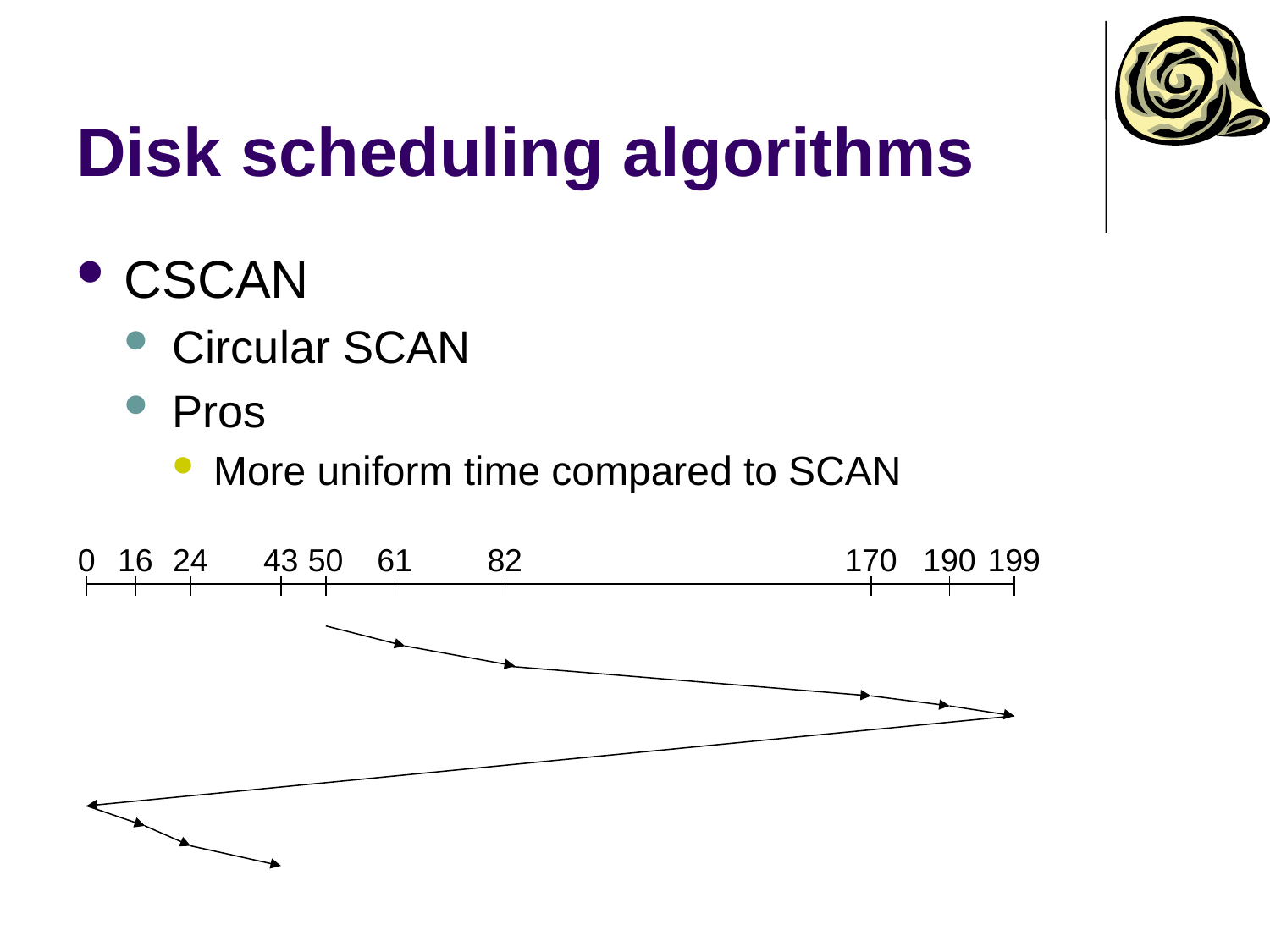

# Disk scheduling algorithms
CSCAN
Circular SCAN
Pros
More uniform time compared to SCAN
0
16
24
43
50
61
82
170
190
199